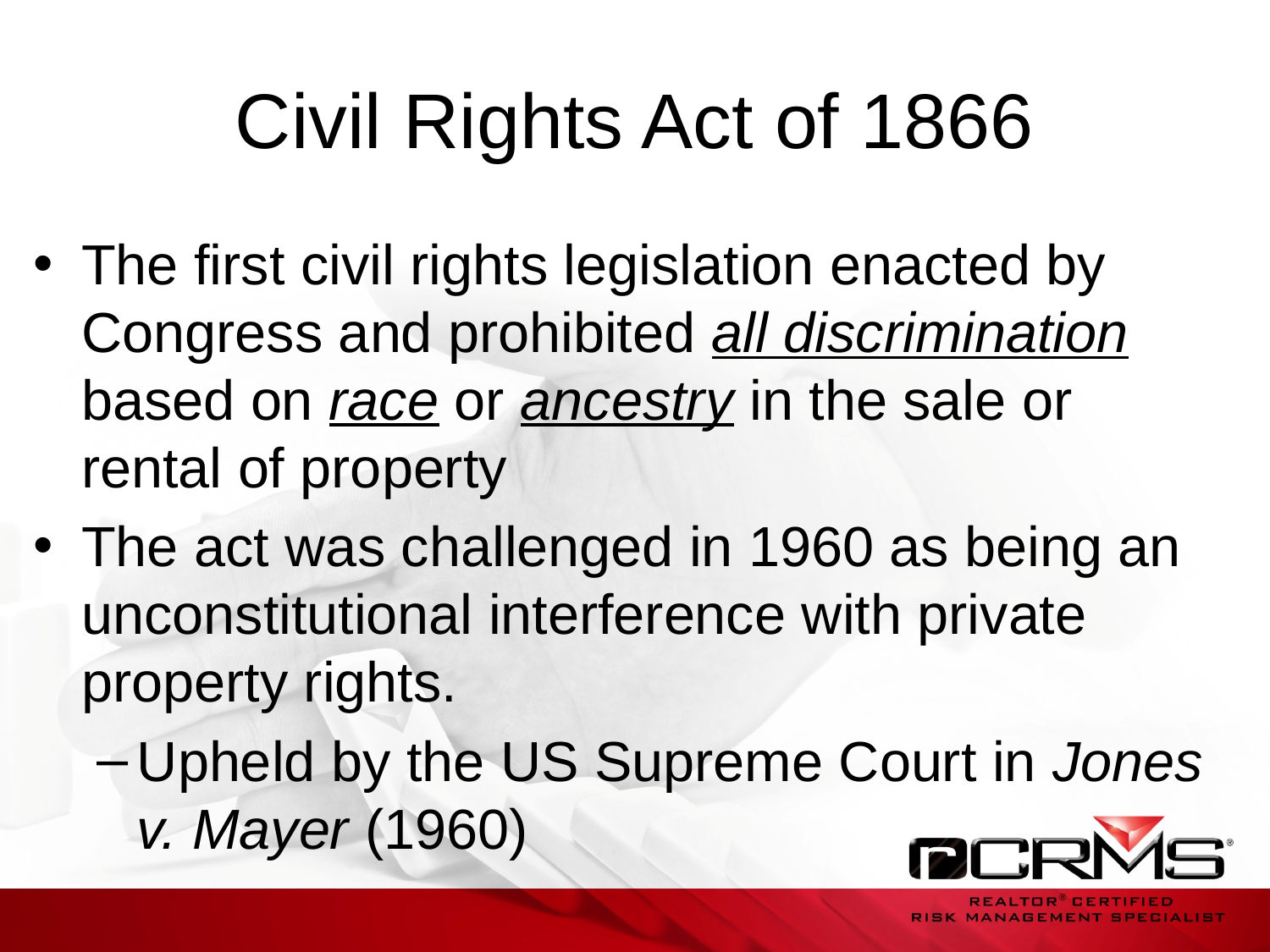

# Civil Rights Act of 1866
The first civil rights legislation enacted by Congress and prohibited all discrimination based on race or ancestry in the sale or rental of property
The act was challenged in 1960 as being an unconstitutional interference with private property rights.
Upheld by the US Supreme Court in Jones v. Mayer (1960)